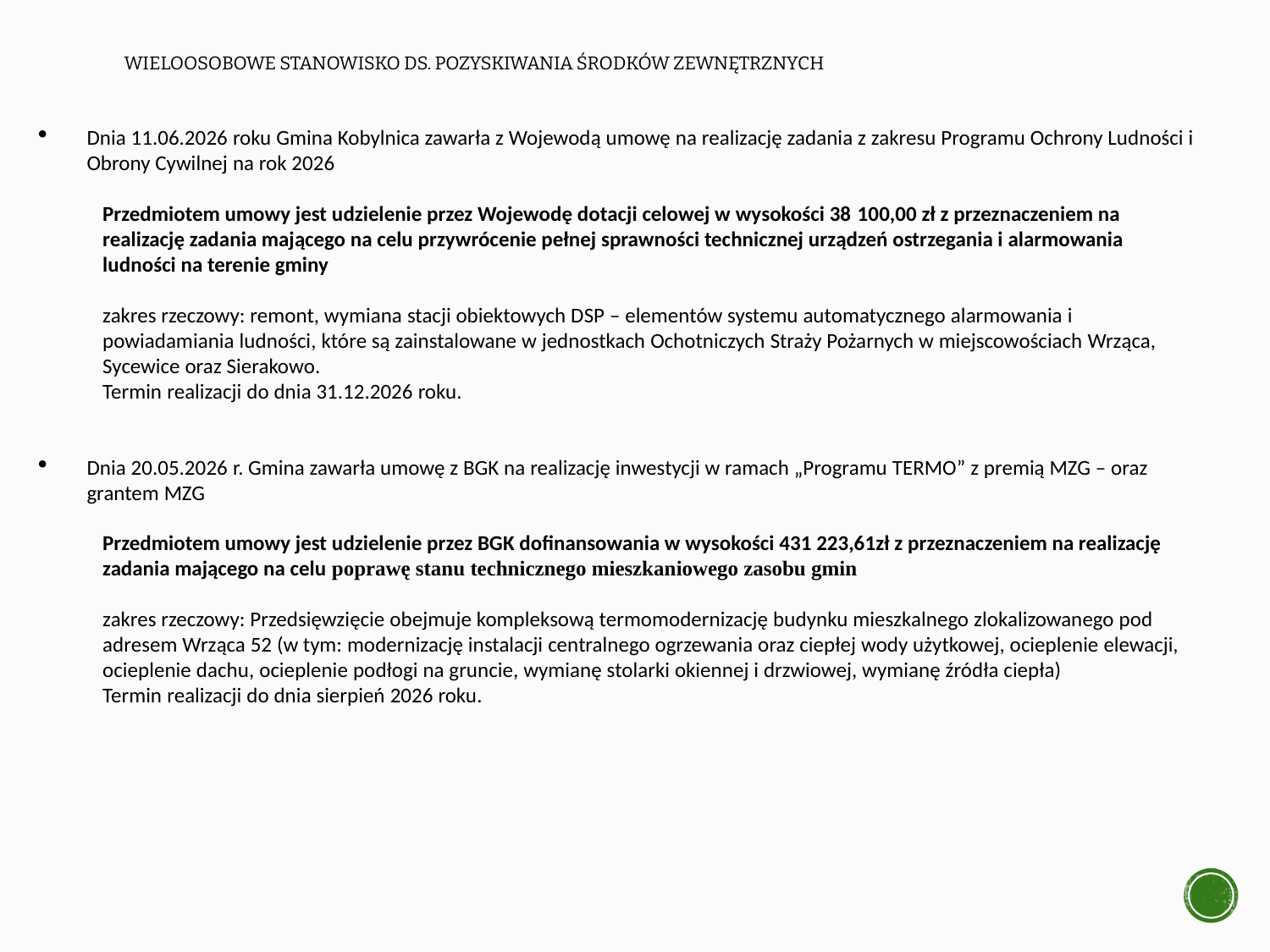

# Wieloosobowe stanowisko ds. pozyskiwania środków zewnętrznych

Dnia 11.06.2026 roku Gmina Kobylnica zawarła z Wojewodą umowę na realizację zadania z zakresu Programu Ochrony Ludności i Obrony Cywilnej na rok 2026

Przedmiotem umowy jest udzielenie przez Wojewodę dotacji celowej w wysokości 38 100,00 zł z przeznaczeniem na realizację zadania mającego na celu przywrócenie pełnej sprawności technicznej urządzeń ostrzegania i alarmowania ludności na terenie gminy

zakres rzeczowy: remont, wymiana stacji obiektowych DSP – elementów systemu automatycznego alarmowania i powiadamiania ludności, które są zainstalowane w jednostkach Ochotniczych Straży Pożarnych w miejscowościach Wrząca, Sycewice oraz Sierakowo.
Termin realizacji do dnia 31.12.2026 roku.

Dnia 20.05.2026 r. Gmina zawarła umowę z BGK na realizację inwestycji w ramach „Programu TERMO” z premią MZG – oraz grantem MZG

Przedmiotem umowy jest udzielenie przez BGK dofinansowania w wysokości 431 223,61zł z przeznaczeniem na realizację zadania mającego na celu poprawę stanu technicznego mieszkaniowego zasobu gmin

zakres rzeczowy: Przedsięwzięcie obejmuje kompleksową termomodernizację budynku mieszkalnego zlokalizowanego pod adresem Wrząca 52 (w tym: modernizację instalacji centralnego ogrzewania oraz ciepłej wody użytkowej, ocieplenie elewacji, ocieplenie dachu, ocieplenie podłogi na gruncie, wymianę stolarki okiennej i drzwiowej, wymianę źródła ciepła)
Termin realizacji do dnia sierpień 2026 roku.